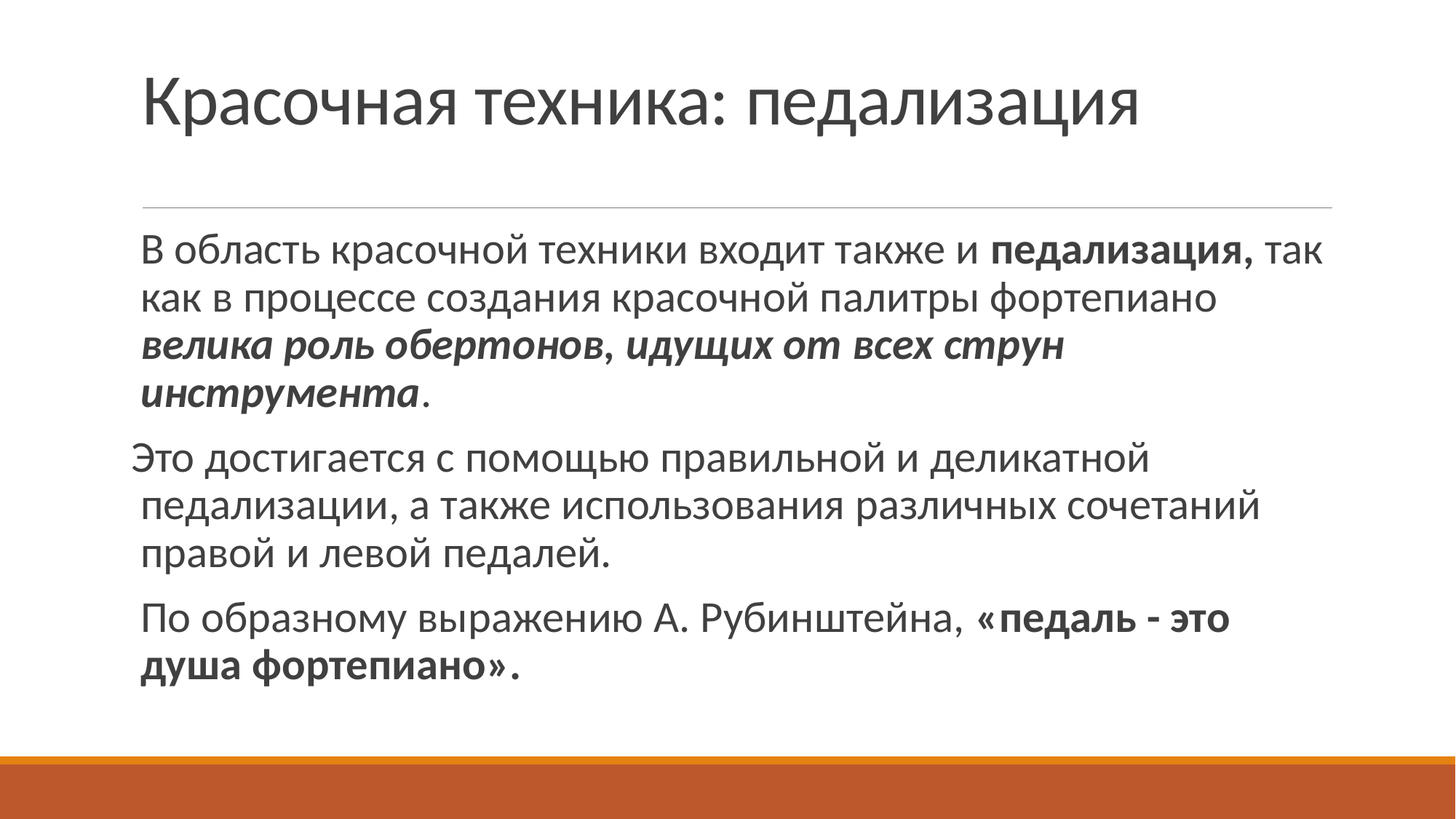

# Красочная техника: педализация
	В область красочной техники входит также и педализация, так как в процессе создания красочной палитры фортепиано велика роль обертонов, идущих от всех струн инструмента.
Это достигается с помощью правильной и деликатной педализации, а также использования различных сочетаний правой и левой педалей.
	По образному выражению А. Рубинштейна, «педаль - это душа фортепиано».